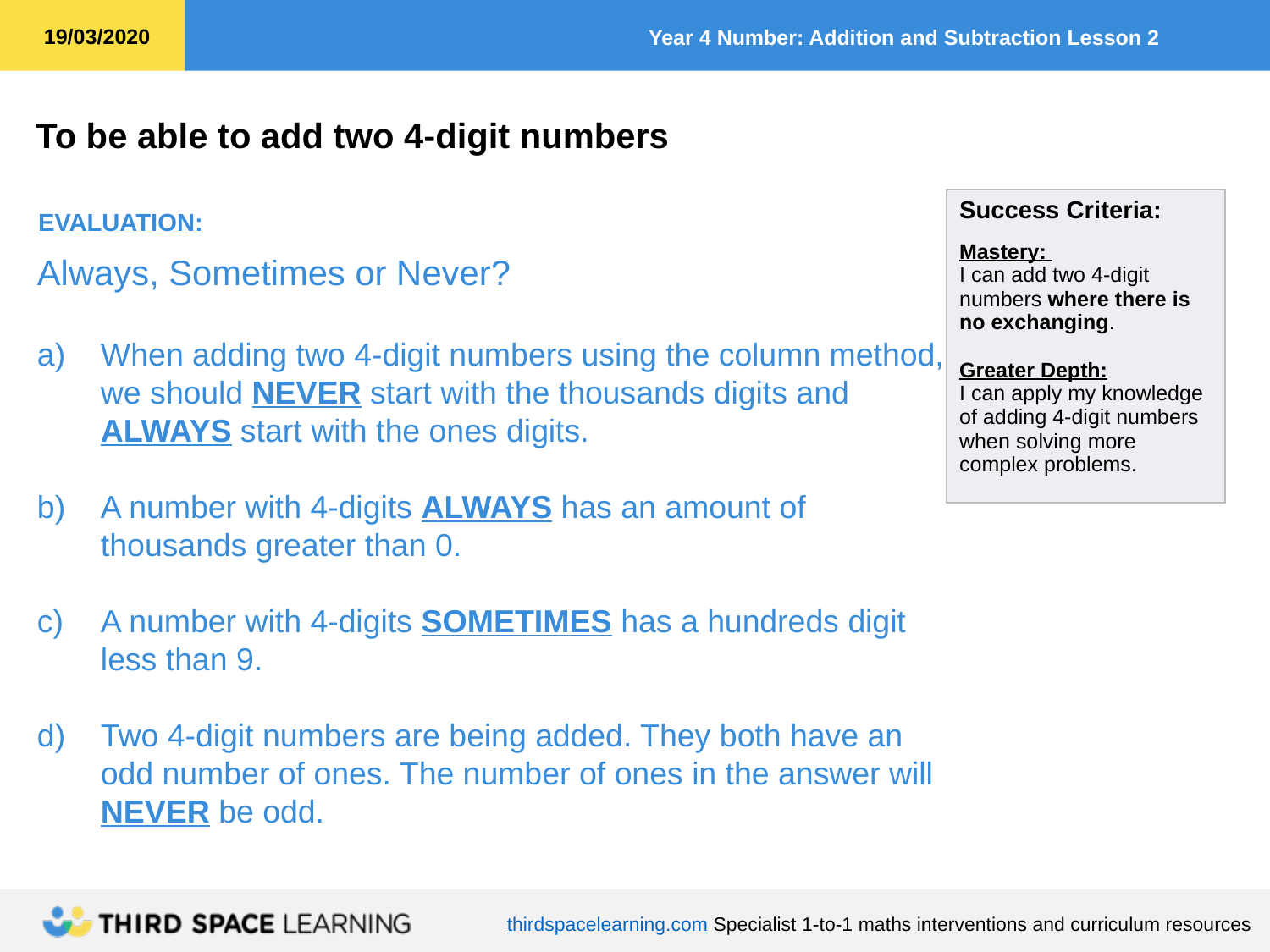

EVALUATION:
Always, Sometimes or Never?

When adding two 4-digit numbers using the column method, we should NEVER start with the thousands digits and ALWAYS start with the ones digits.

A number with 4-digits ALWAYS has an amount of thousands greater than 0.

A number with 4-digits SOMETIMES has a hundreds digit less than 9.

Two 4-digit numbers are being added. They both have an odd number of ones. The number of ones in the answer will NEVER be odd.